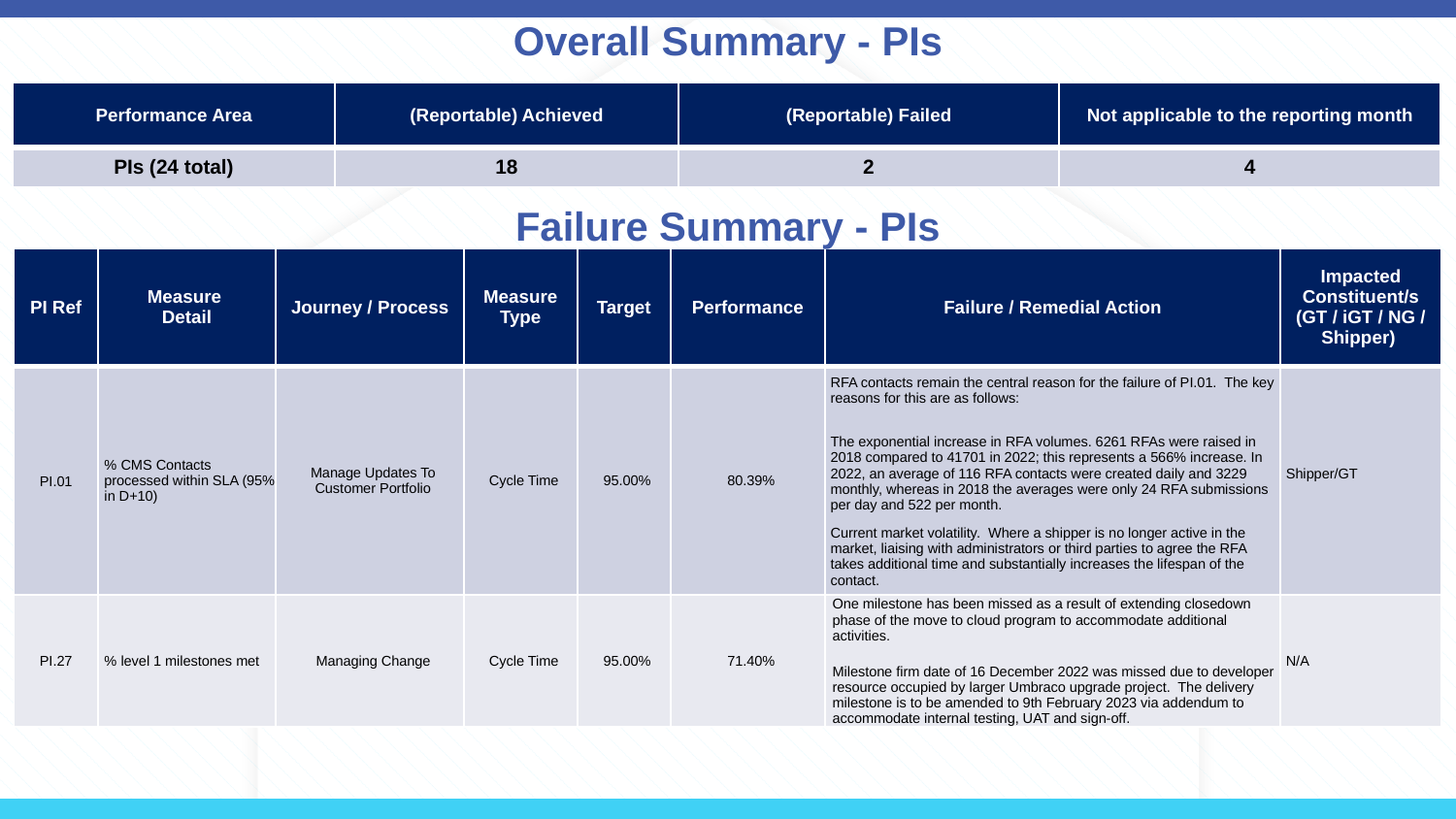

# Overall Summary - PIs
| Performance Area | (Reportable) Achieved | (Reportable) Failed | Not applicable to the reporting month |
| --- | --- | --- | --- |
| PIs (24 total) | 18 | 2 | 4 |
Failure Summary - PIs
| PI Ref | Measure  Detail | Journey / Process | Measure Type | Target | Performance | Failure / Remedial Action | Impacted Constituent/s (GT / iGT / NG / Shipper) |
| --- | --- | --- | --- | --- | --- | --- | --- |
| PI.01 | % CMS Contacts processed within SLA (95% in D+10) | Manage Updates To Customer Portfolio | Cycle Time | 95.00% | 80.39% | RFA contacts remain the central reason for the failure of PI.01.  The key reasons for this are as follows: The exponential increase in RFA volumes. 6261 RFAs were raised in 2018 compared to 41701 in 2022; this represents a 566% increase. In 2022, an average of 116 RFA contacts were created daily and 3229 monthly, whereas in 2018 the averages were only 24 RFA submissions per day and 522 per month. Current market volatility. Where a shipper is no longer active in the market, liaising with administrators or third parties to agree the RFA takes additional time and substantially increases the lifespan of the contact. | Shipper/GT |
| PI.27 | % level 1 milestones met | Managing Change | Cycle Time | 95.00% | 71.40% | One milestone has been missed as a result of extending closedown phase of the move to cloud program to accommodate additional activities. Milestone firm date of 16 December 2022 was missed due to developer resource occupied by larger Umbraco upgrade project. The delivery milestone is to be amended to 9th February 2023 via addendum to accommodate internal testing, UAT and sign-off. | N/A |